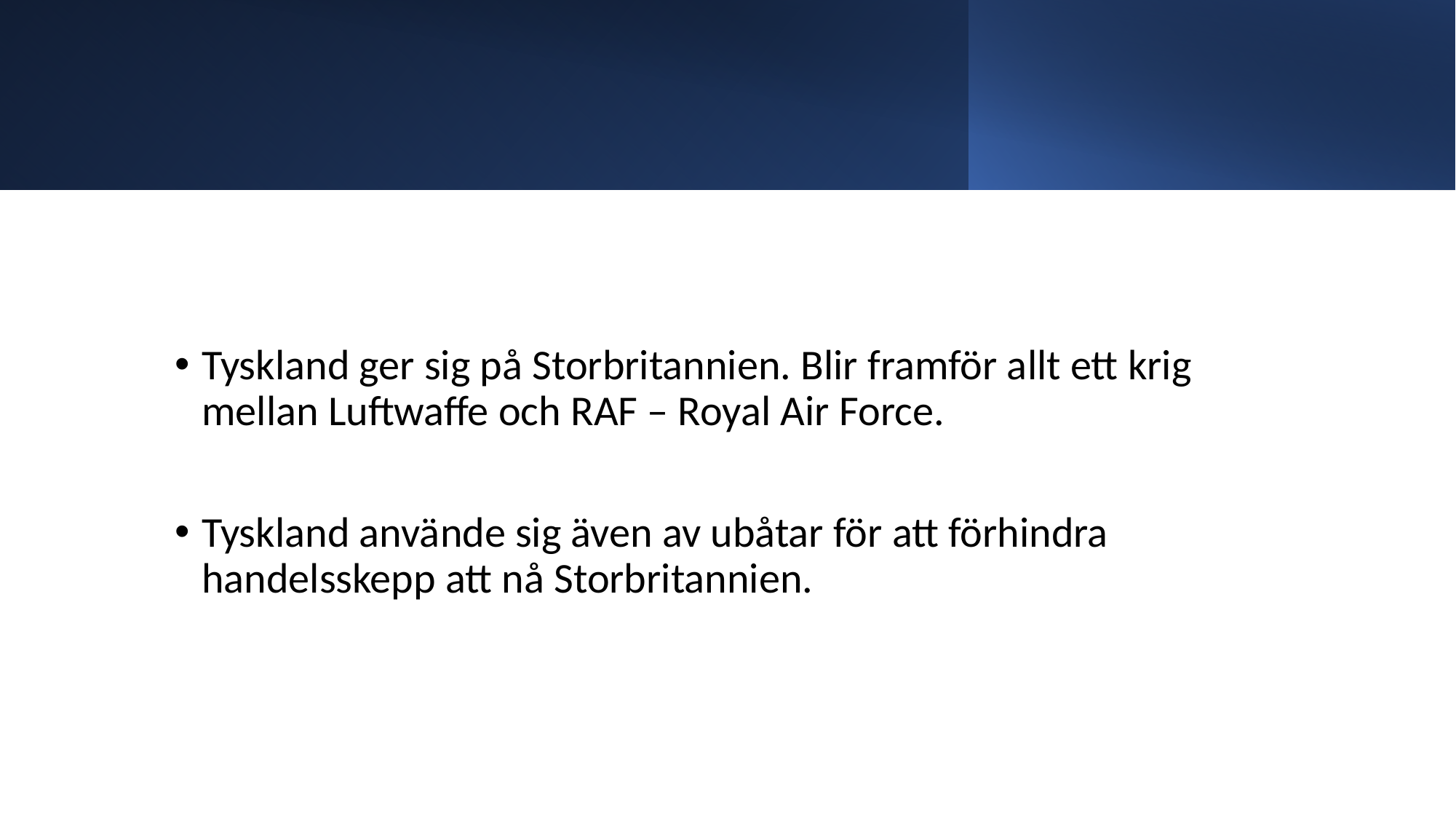

Tyskland ger sig på Storbritannien. Blir framför allt ett krig mellan Luftwaffe och RAF – Royal Air Force.

Tyskland använde sig även av ubåtar för att förhindra handelsskepp att nå Storbritannien.